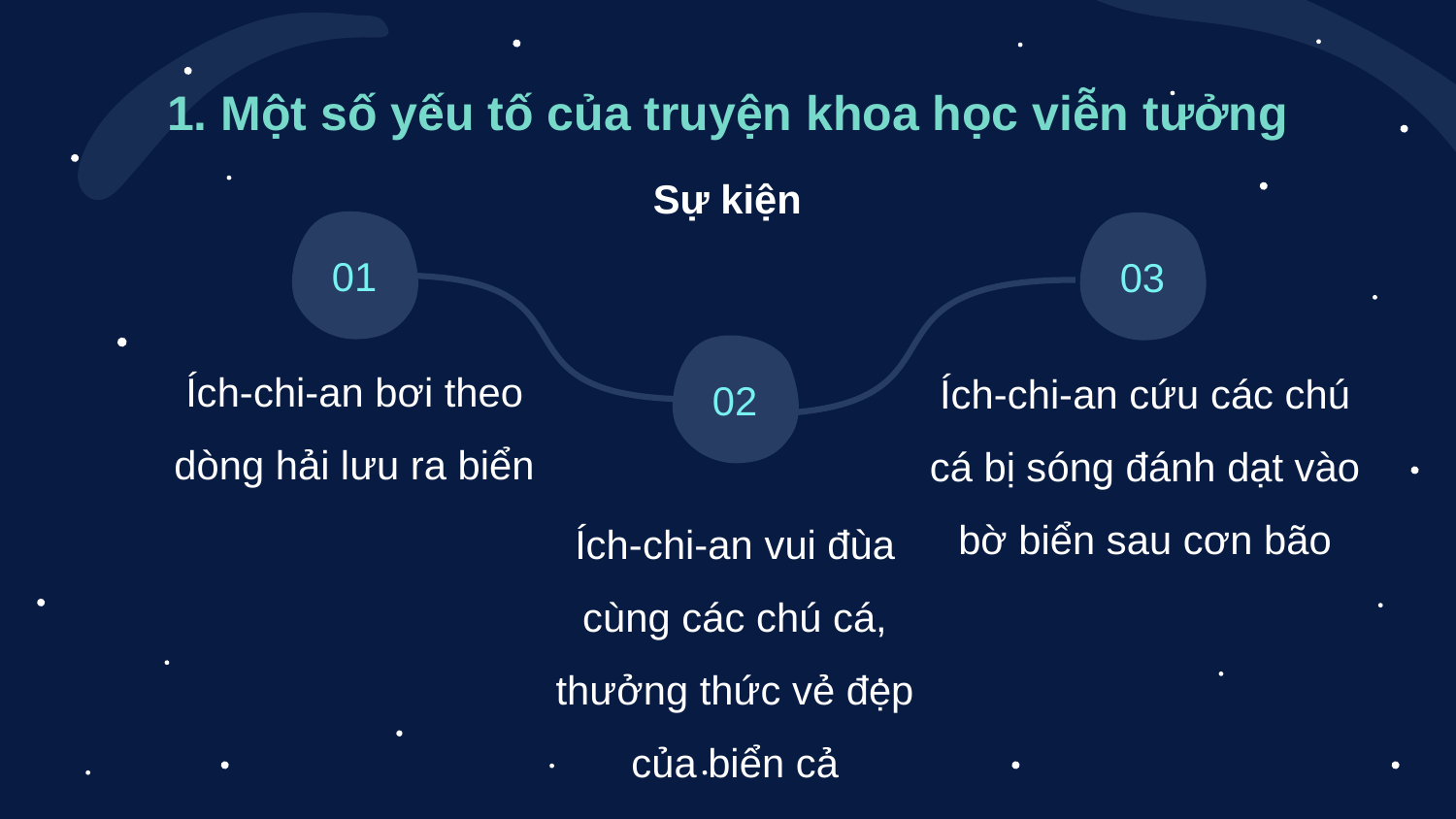

1. Một số yếu tố của truyện khoa học viễn tưởng
Sự kiện
01
03

Ích-chi-an bơi theo dòng hải lưu ra biển
02
Ích-chi-an cứu các chú cá bị sóng đánh dạt vào bờ biển sau cơn bão

Ích-chi-an vui đùa cùng các chú cá, thưởng thức vẻ đẹp của biển cả